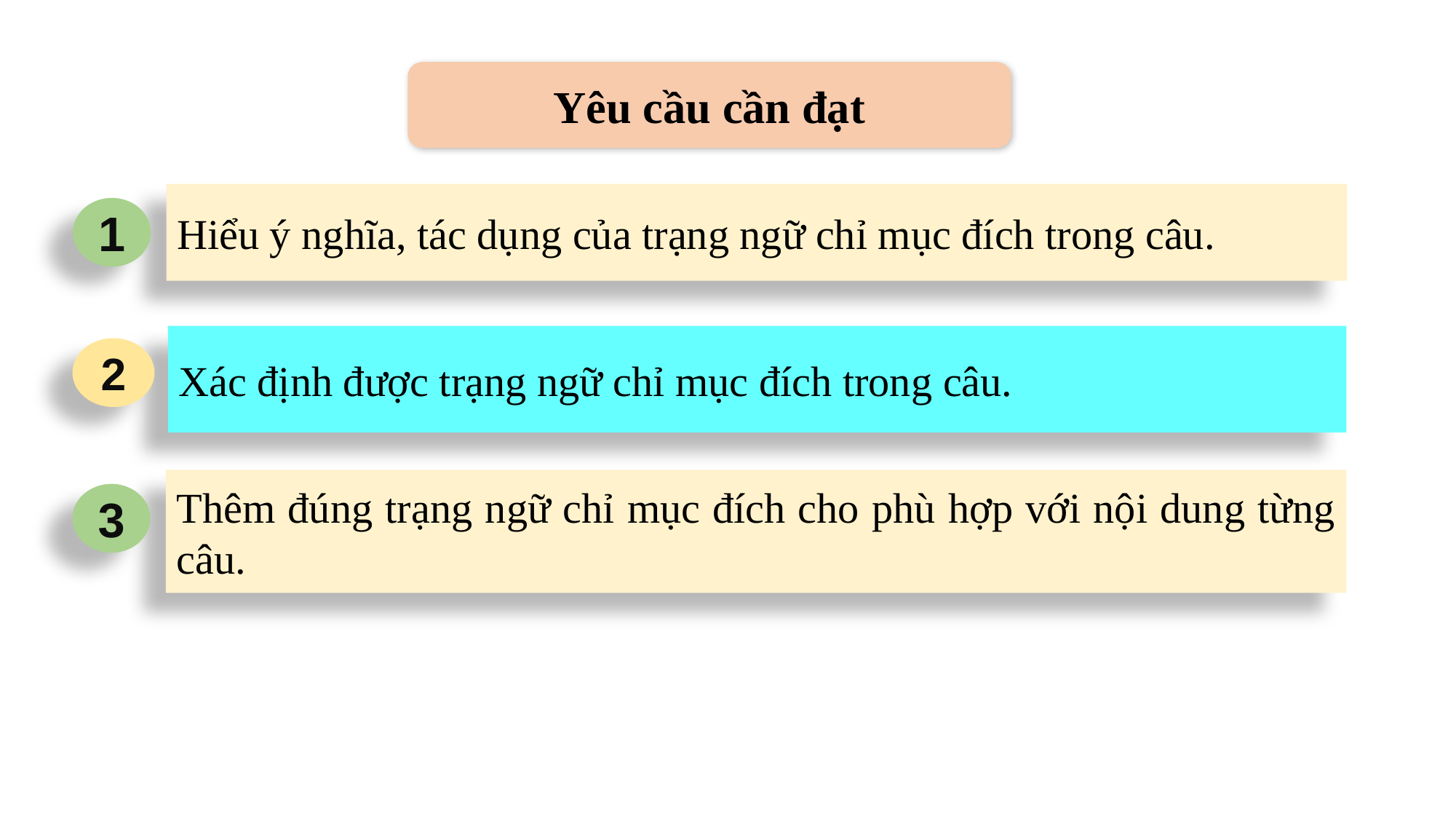

Yêu cầu cần đạt
Hiểu ý nghĩa, tác dụng của trạng ngữ chỉ mục đích trong câu.
1
Xác định được trạng ngữ chỉ mục đích trong câu.
2
Thêm đúng trạng ngữ chỉ mục đích cho phù hợp với nội dung từng câu.
3